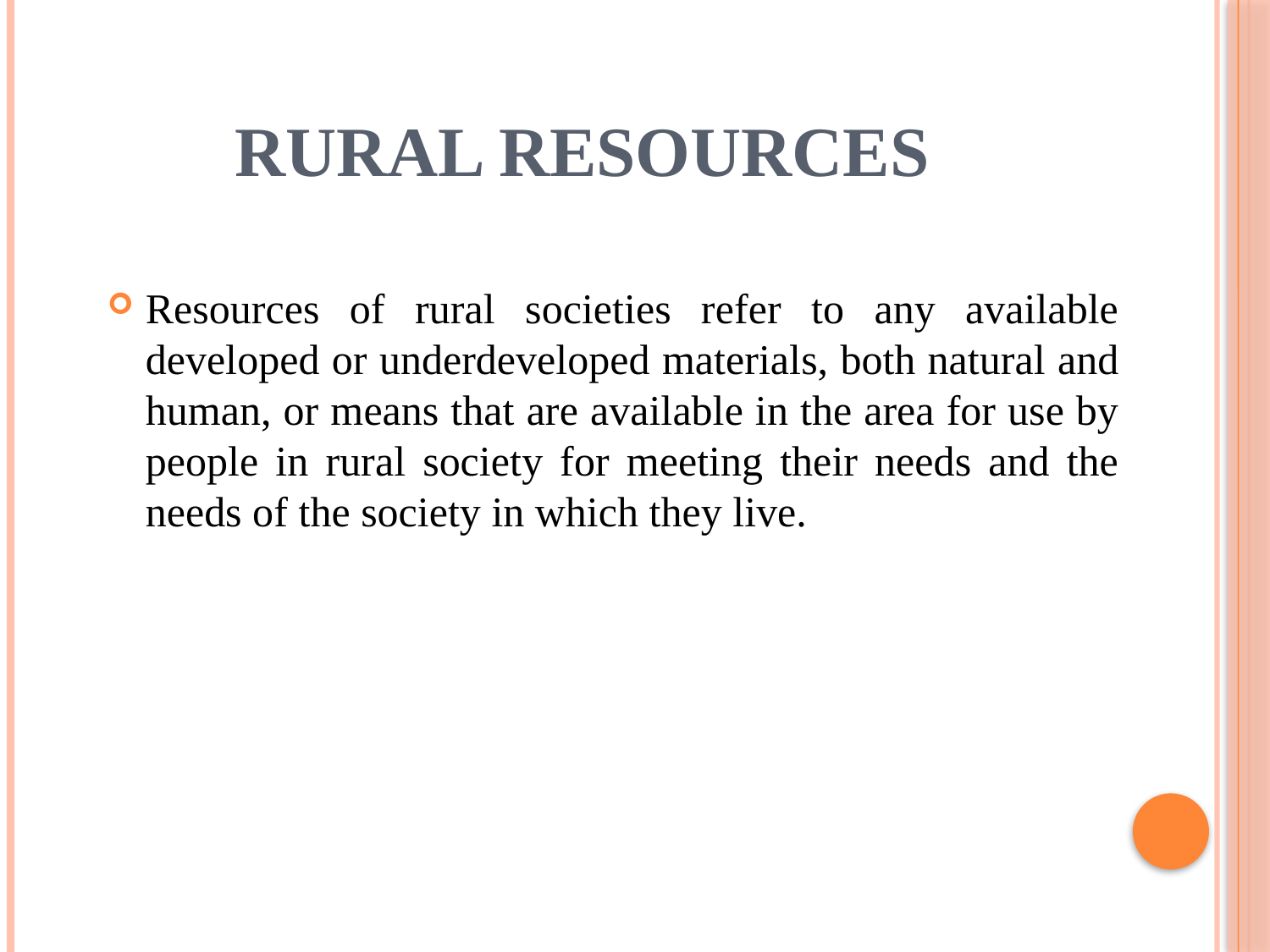

# RURAL RESOURCES
Resources of rural societies refer to any available developed or underdeveloped materials, both natural and human, or means that are available in the area for use by people in rural society for meeting their needs and the needs of the society in which they live.